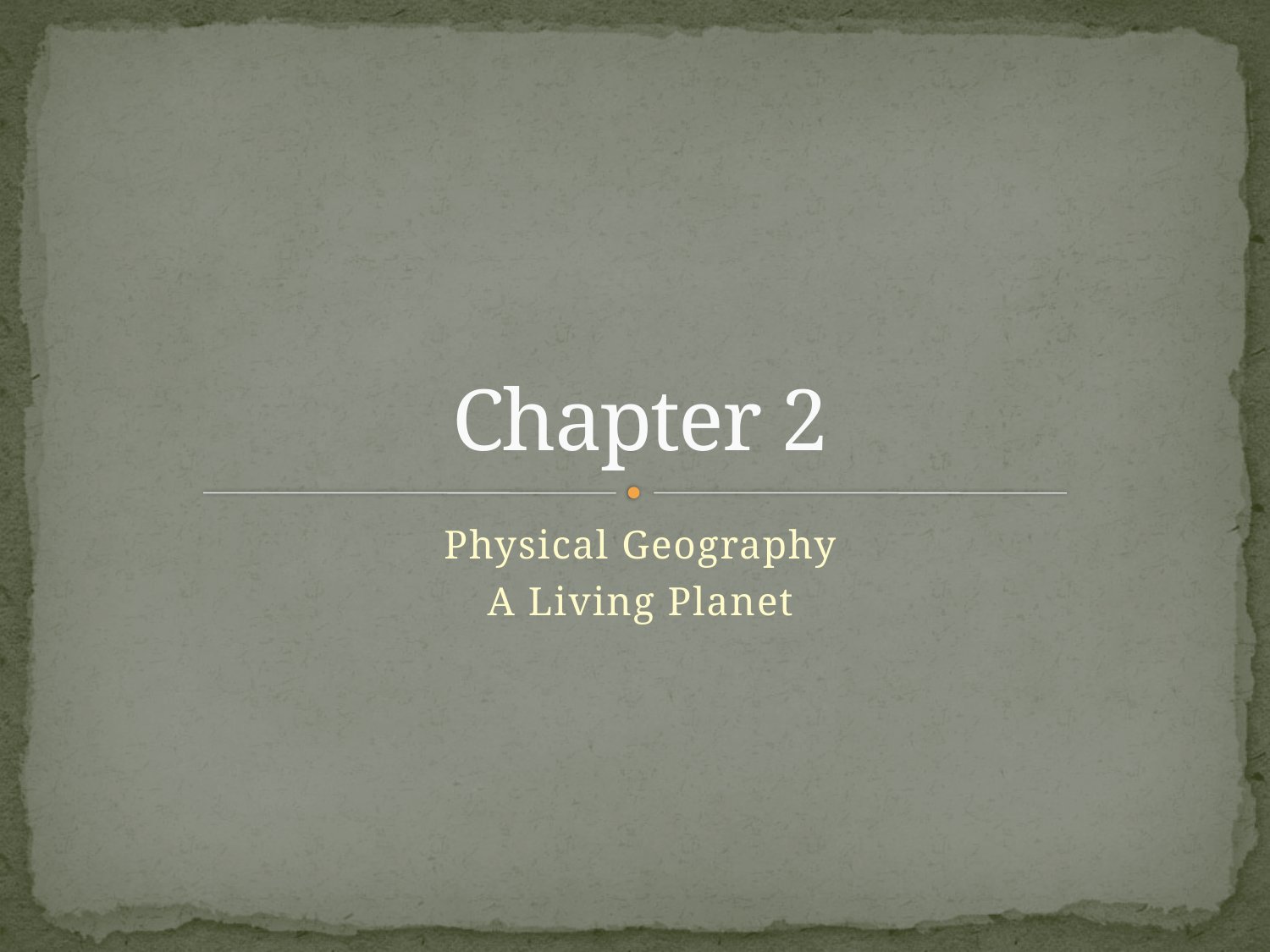

# Chapter 2
Physical Geography
A Living Planet